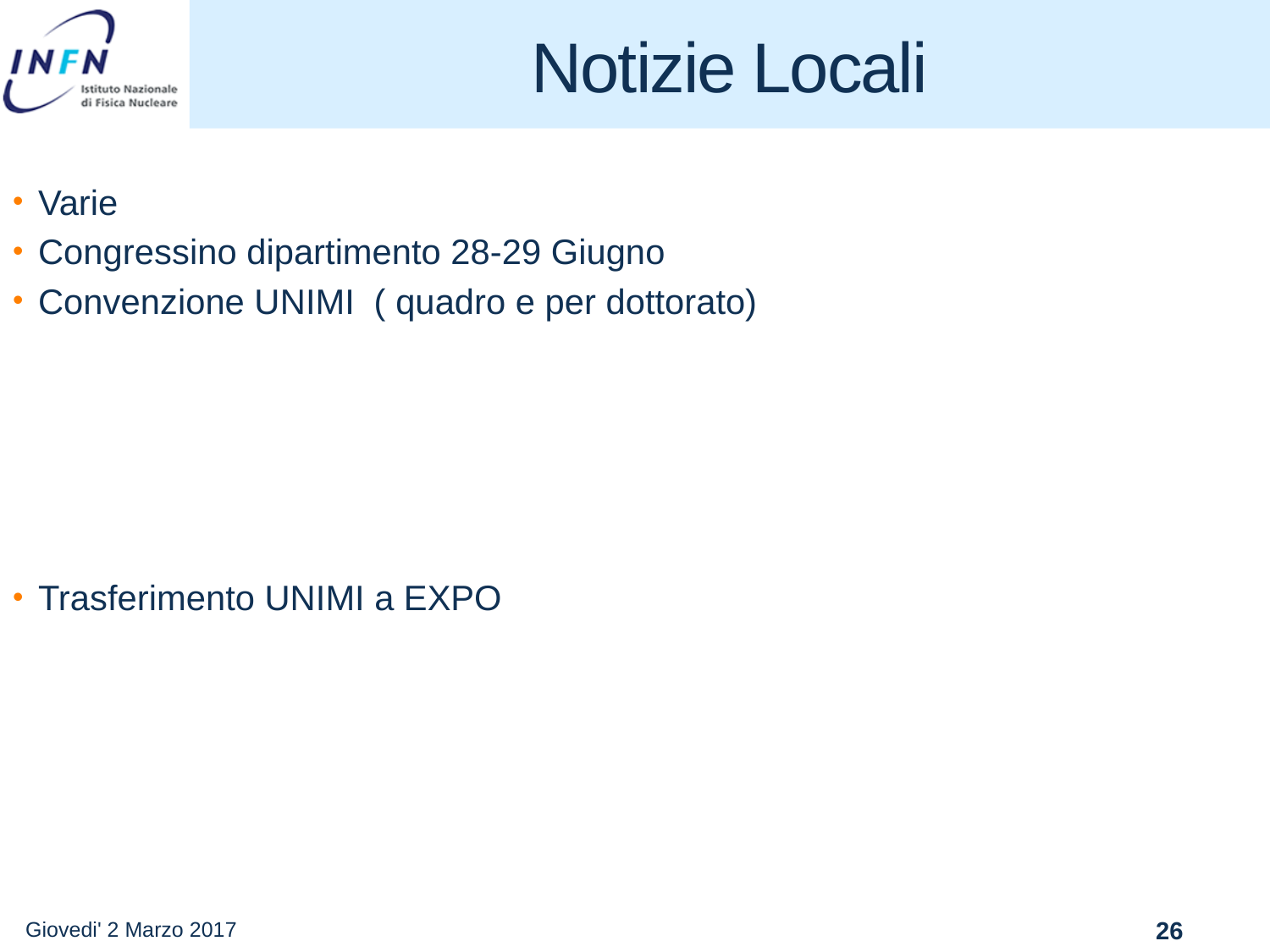

# Notizie Locali

Varie
Congressino dipartimento 28-29 Giugno
Convenzione UNIMI  ( quadro e per dottorato)

Trasferimento UNIMI a EXPO

Giovedi' 2 Marzo 2017
26